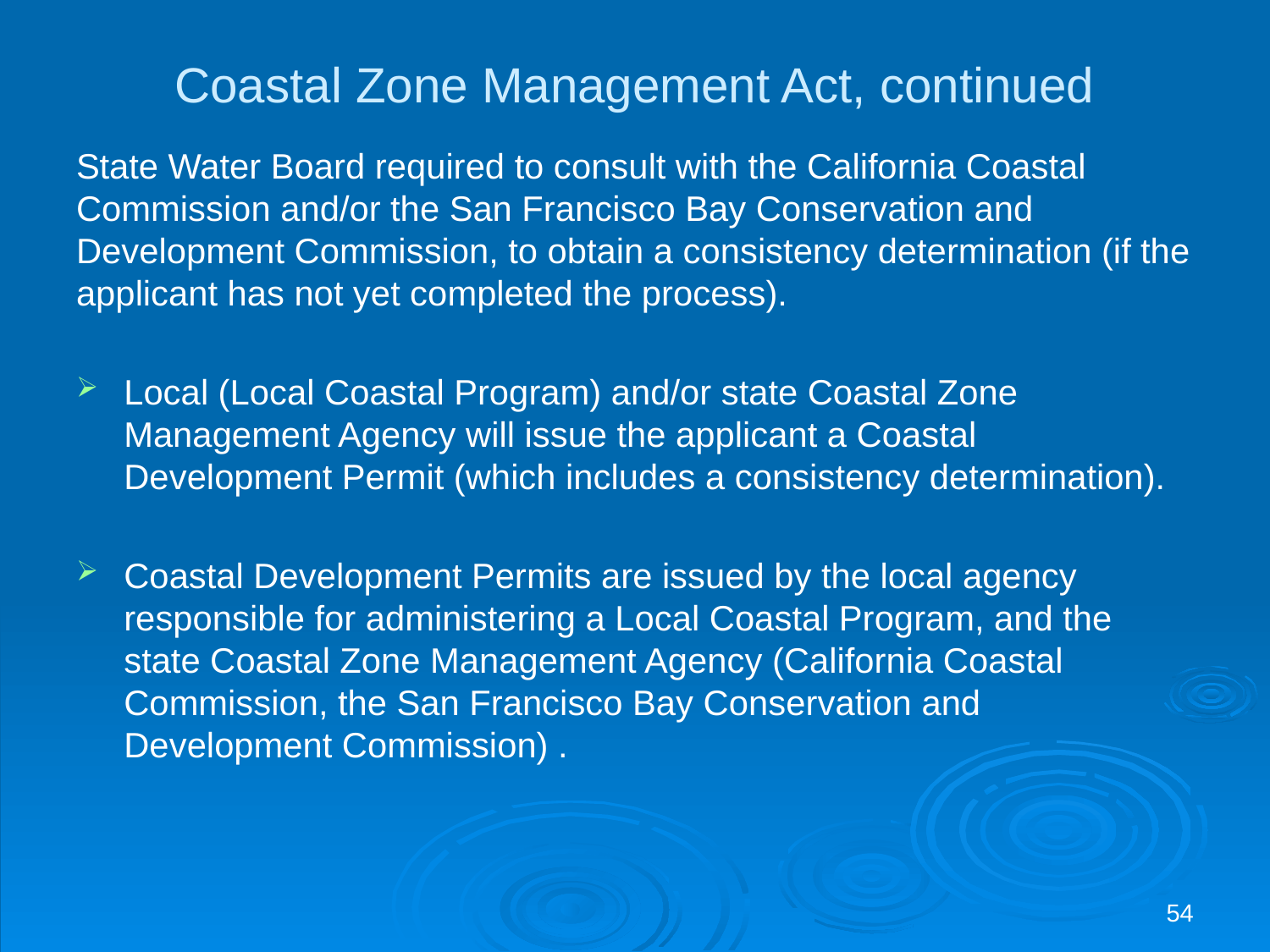

# Coastal Zone Management Act, continued
State Water Board required to consult with the California Coastal Commission and/or the San Francisco Bay Conservation and Development Commission, to obtain a consistency determination (if the applicant has not yet completed the process).

Local (Local Coastal Program) and/or state Coastal Zone Management Agency will issue the applicant a Coastal Development Permit (which includes a consistency determination).

Coastal Development Permits are issued by the local agency responsible for administering a Local Coastal Program, and the state Coastal Zone Management Agency (California Coastal Commission, the San Francisco Bay Conservation and Development Commission) .

54